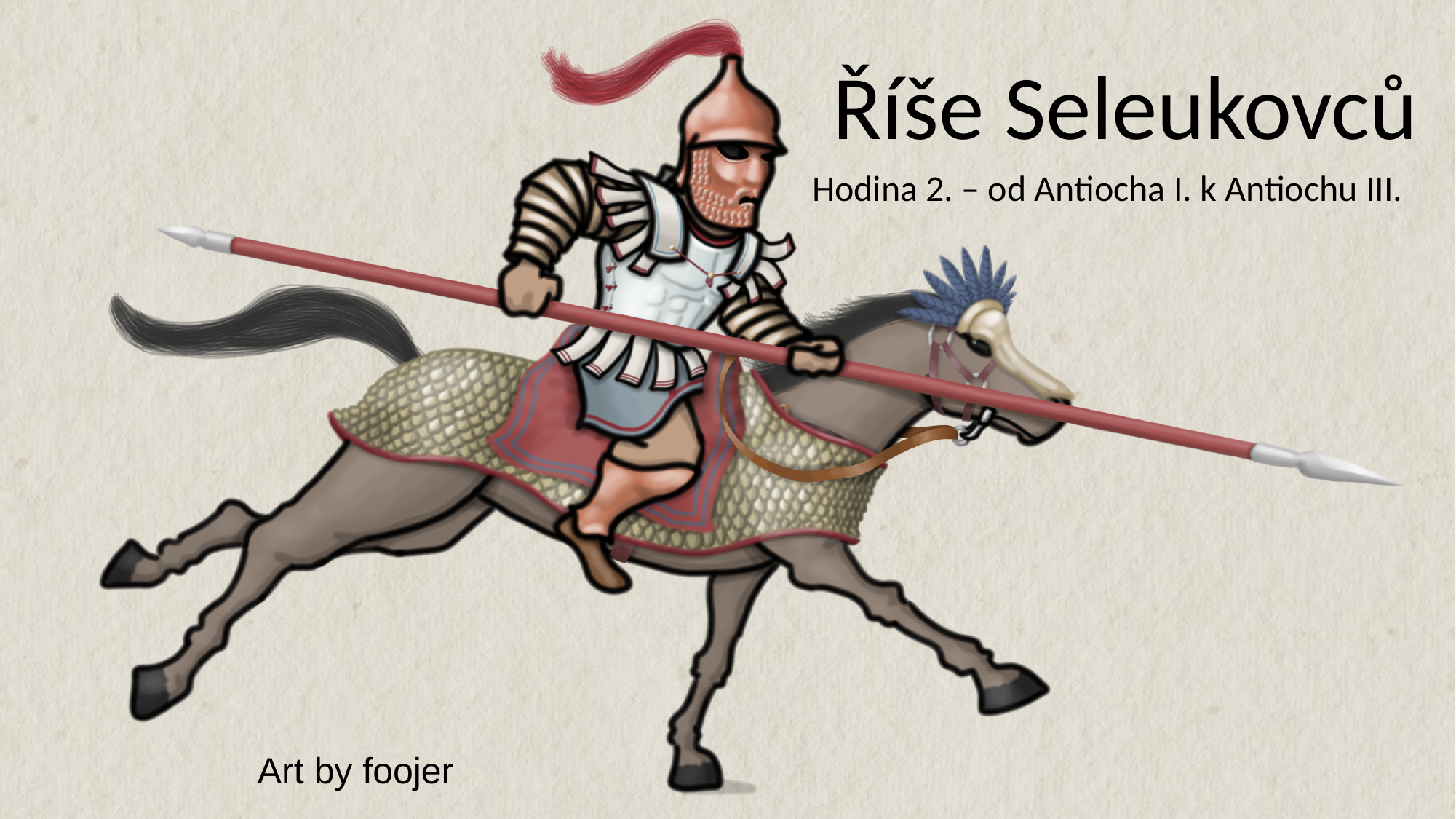

# Říše Seleukovců
Hodina 2. – od Antiocha I. k Antiochu III.
Art by foojer